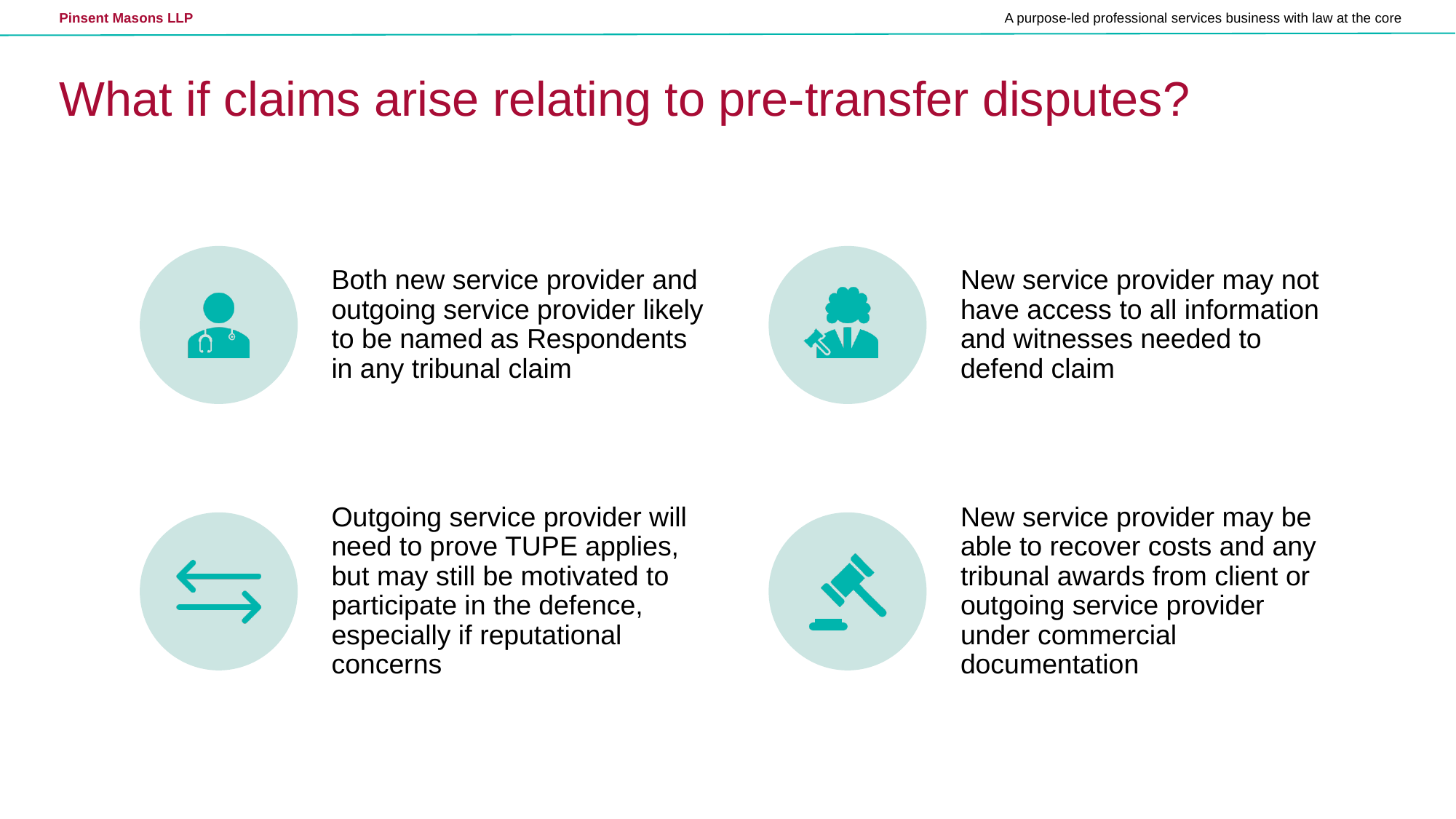

# What if claims arise relating to pre-transfer disputes?
Both new service provider and outgoing service provider likely to be named as Respondents in any tribunal claim
New service provider may not have access to all information and witnesses needed to defend claim
Outgoing service provider will need to prove TUPE applies, but may still be motivated to participate in the defence, especially if reputational concerns
New service provider may be able to recover costs and any tribunal awards from client or outgoing service provider under commercial documentation